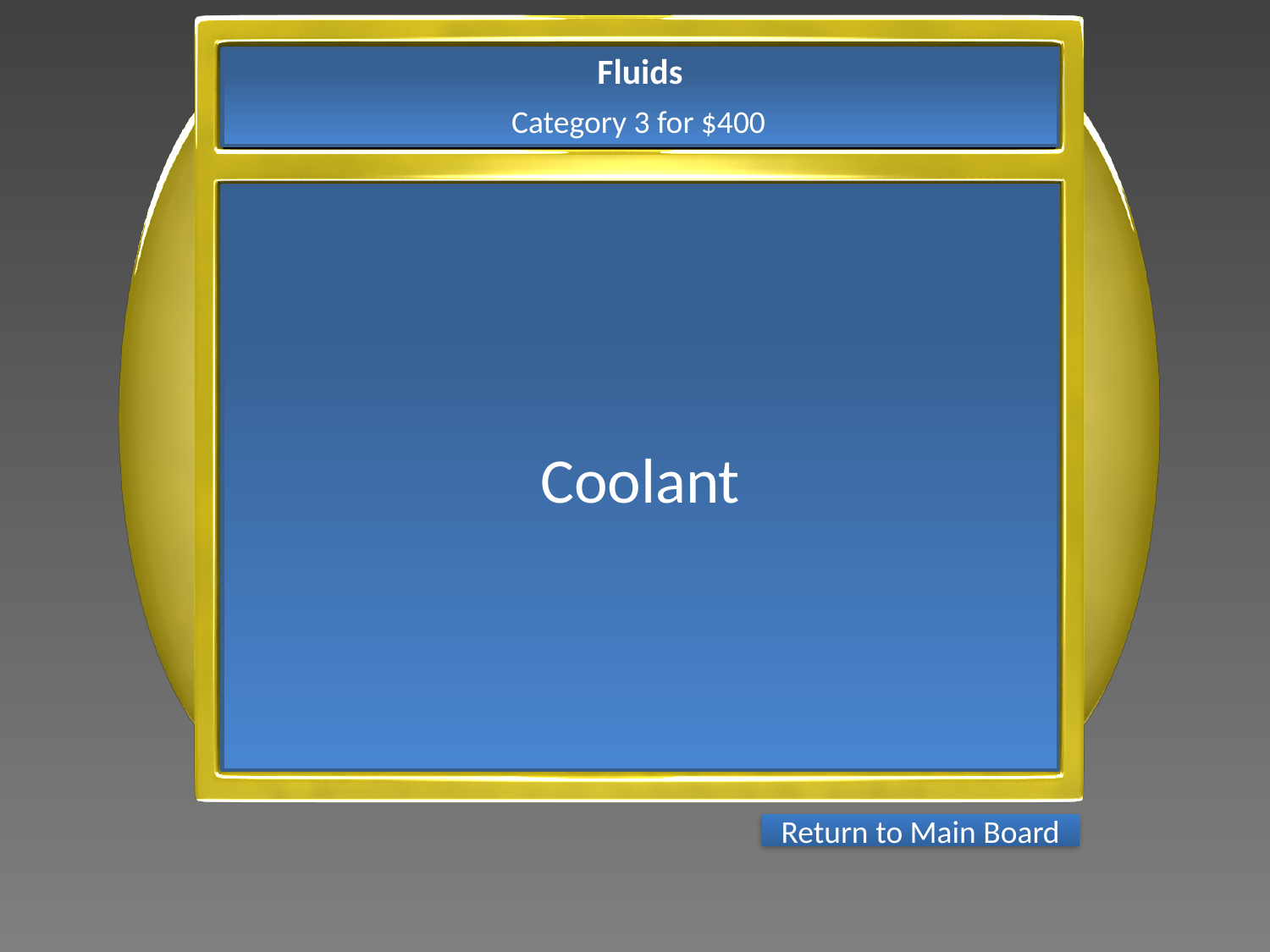

Fluids
Category 3 for $400
Coolant
Return to Main Board